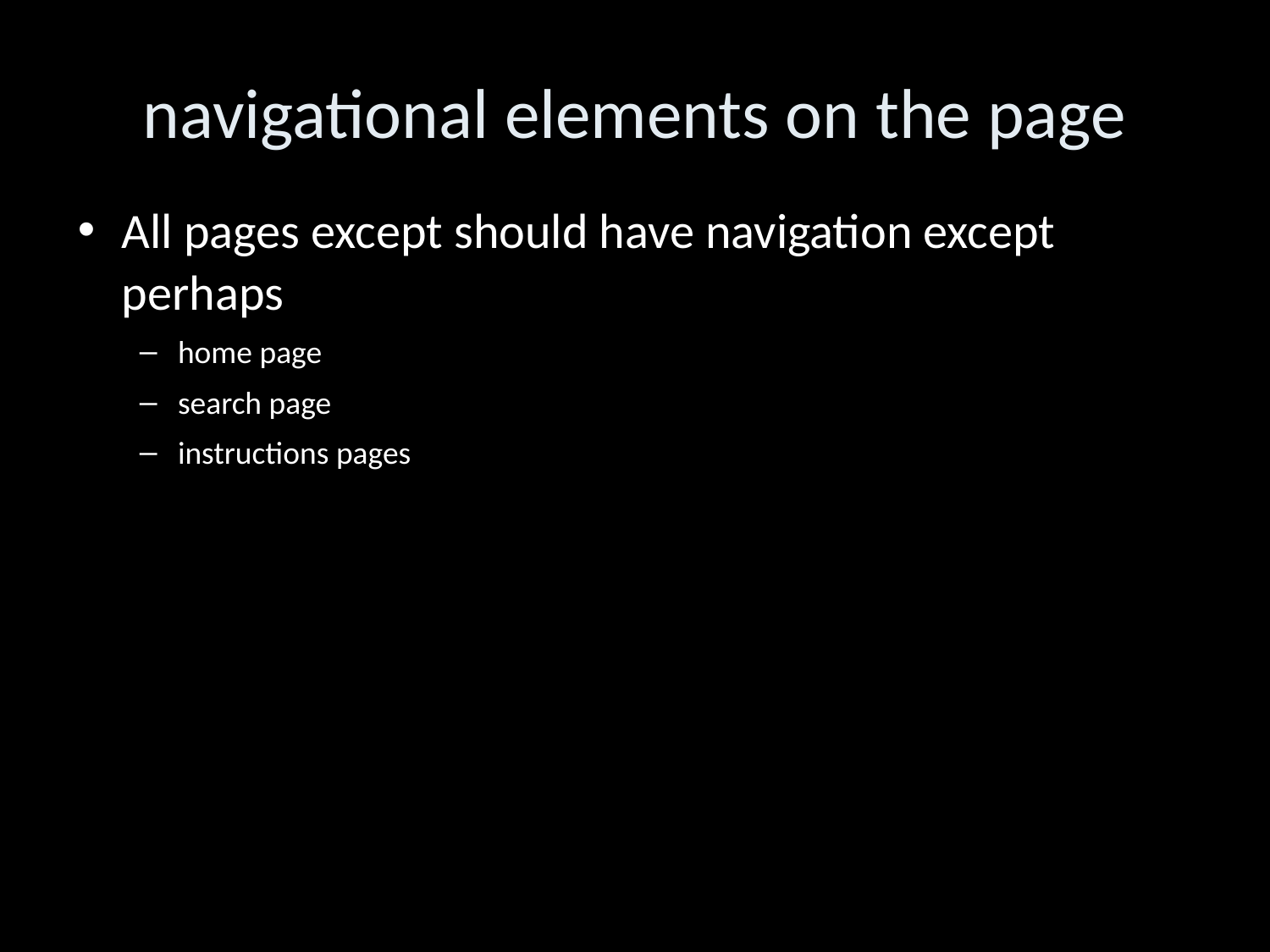

navigational elements on the page
All pages except should have navigation except perhaps
home page
search page
instructions pages